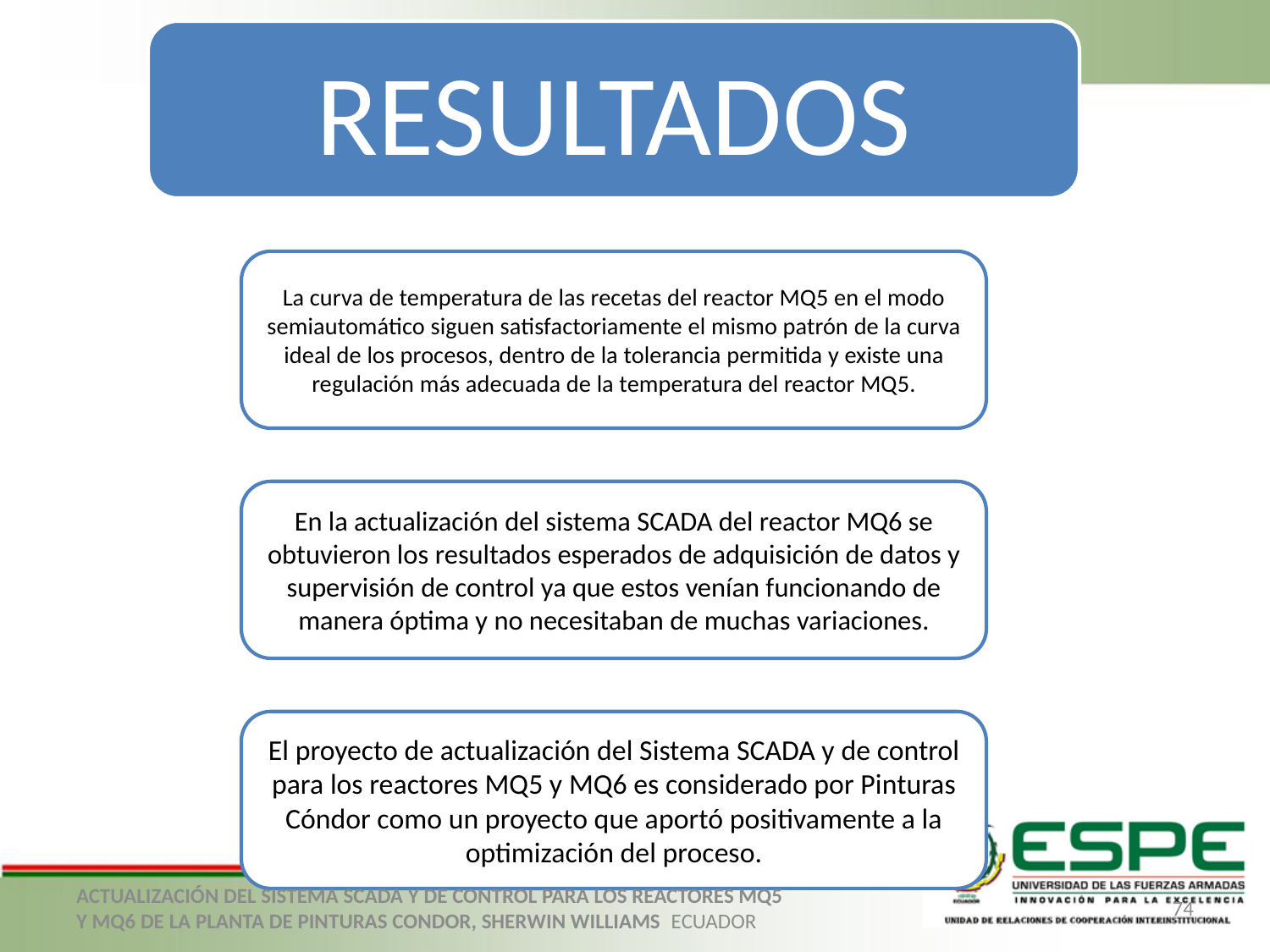

RESULTADOS
La curva de temperatura de las recetas del reactor MQ5 en el modo semiautomático siguen satisfactoriamente el mismo patrón de la curva ideal de los procesos, dentro de la tolerancia permitida y existe una regulación más adecuada de la temperatura del reactor MQ5.
En la actualización del sistema SCADA del reactor MQ6 se obtuvieron los resultados esperados de adquisición de datos y supervisión de control ya que estos venían funcionando de manera óptima y no necesitaban de muchas variaciones.
El proyecto de actualización del Sistema SCADA y de control para los reactores MQ5 y MQ6 es considerado por Pinturas Cóndor como un proyecto que aportó positivamente a la optimización del proceso.
ACTUALIZACIÓN DEL SISTEMA SCADA Y DE CONTROL PARA LOS REACTORES MQ5 Y MQ6 DE LA PLANTA DE PINTURAS CONDOR, SHERWIN WILLIAMS  ECUADOR
74